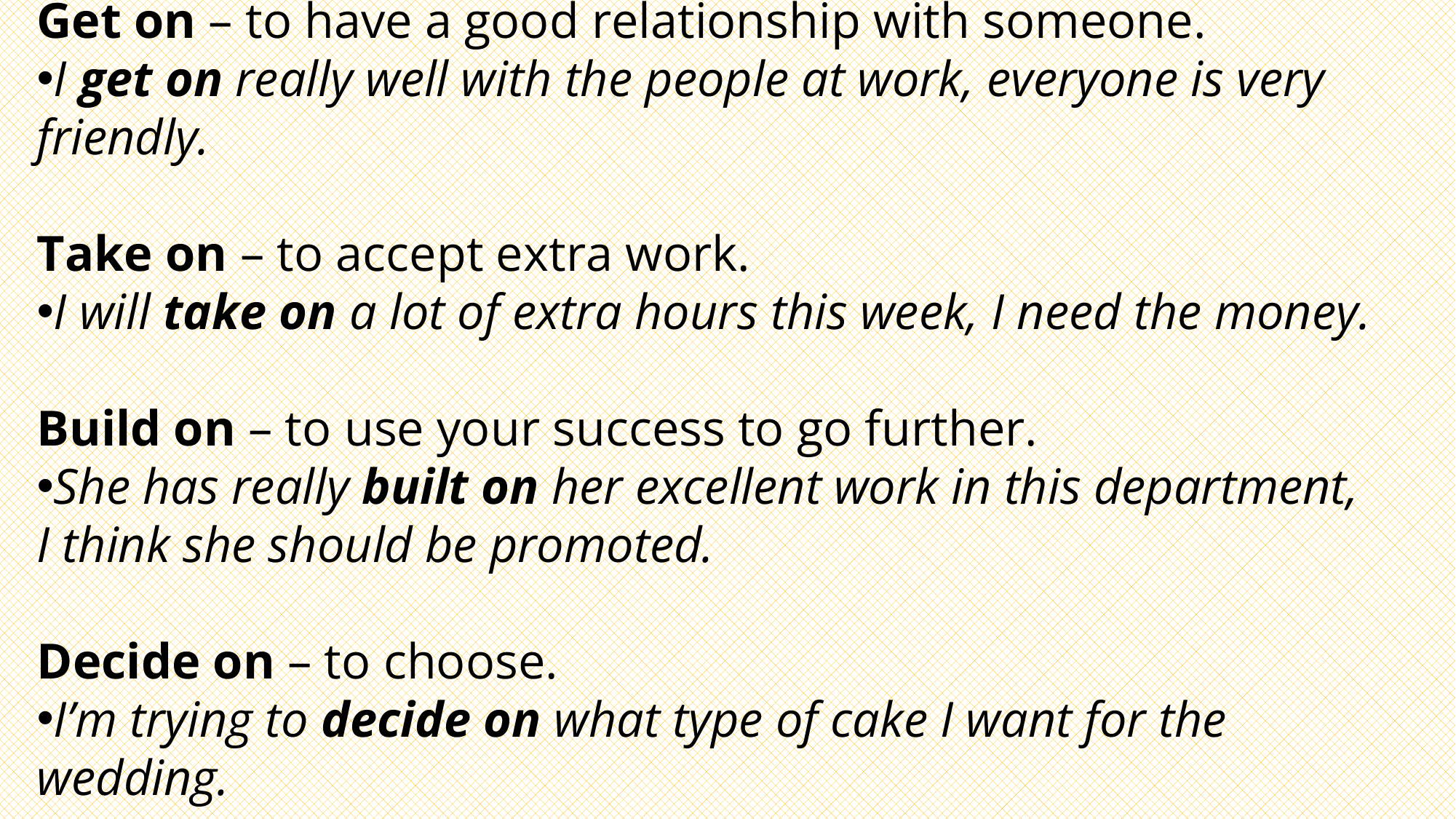

Get on – to have a good relationship with someone.
I get on really well with the people at work, everyone is very friendly.

Take on – to accept extra work.
I will take on a lot of extra hours this week, I need the money.

Build on – to use your success to go further.
She has really built on her excellent work in this department, I think she should be promoted.

Decide on – to choose.
I’m trying to decide on what type of cake I want for the wedding.